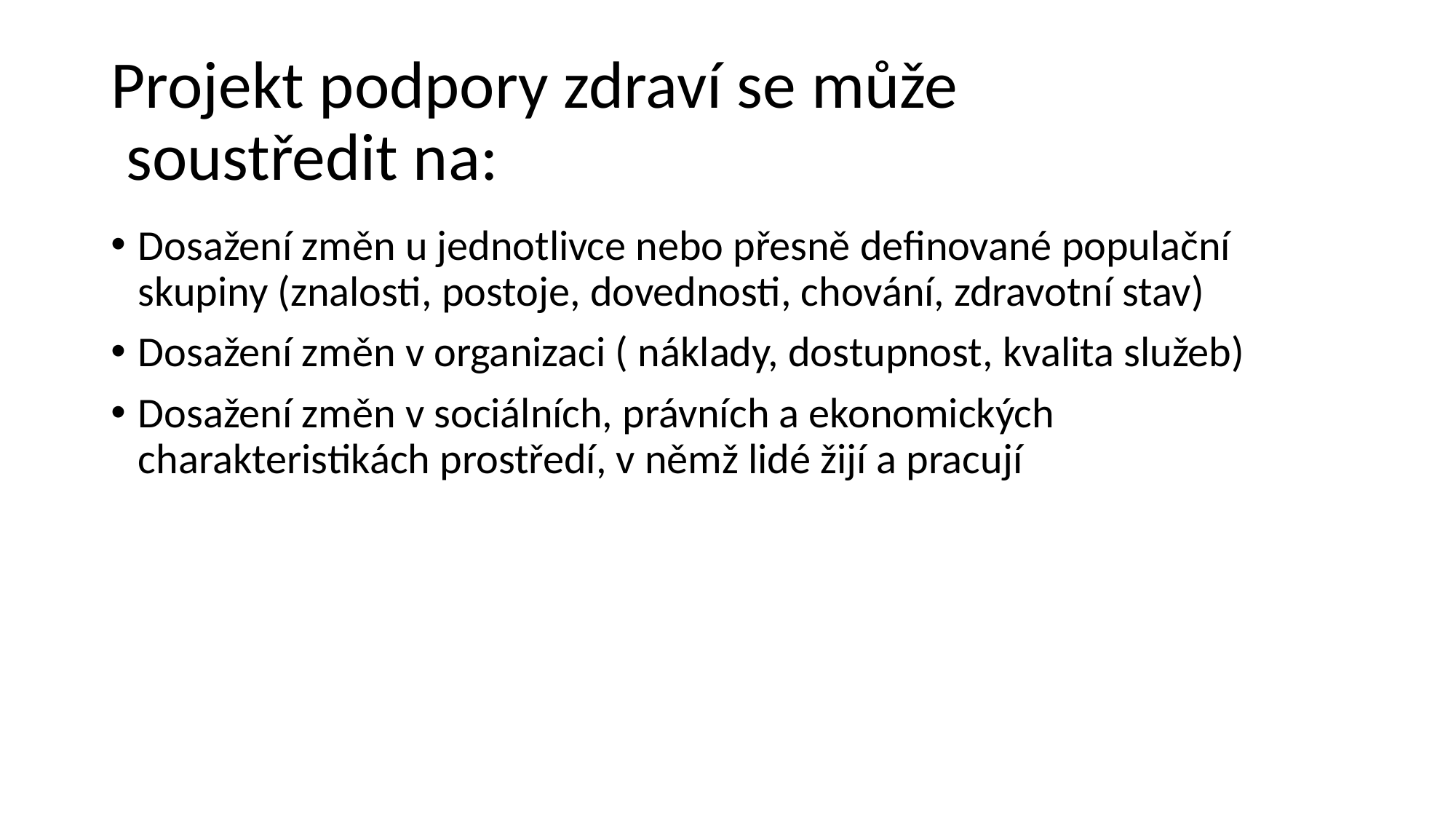

# Projekt podpory zdraví se může soustředit na:
Dosažení změn u jednotlivce nebo přesně definované populační skupiny (znalosti, postoje, dovednosti, chování, zdravotní stav)
Dosažení změn v organizaci ( náklady, dostupnost, kvalita služeb)
Dosažení změn v sociálních, právních a ekonomických charakteristikách prostředí, v němž lidé žijí a pracují